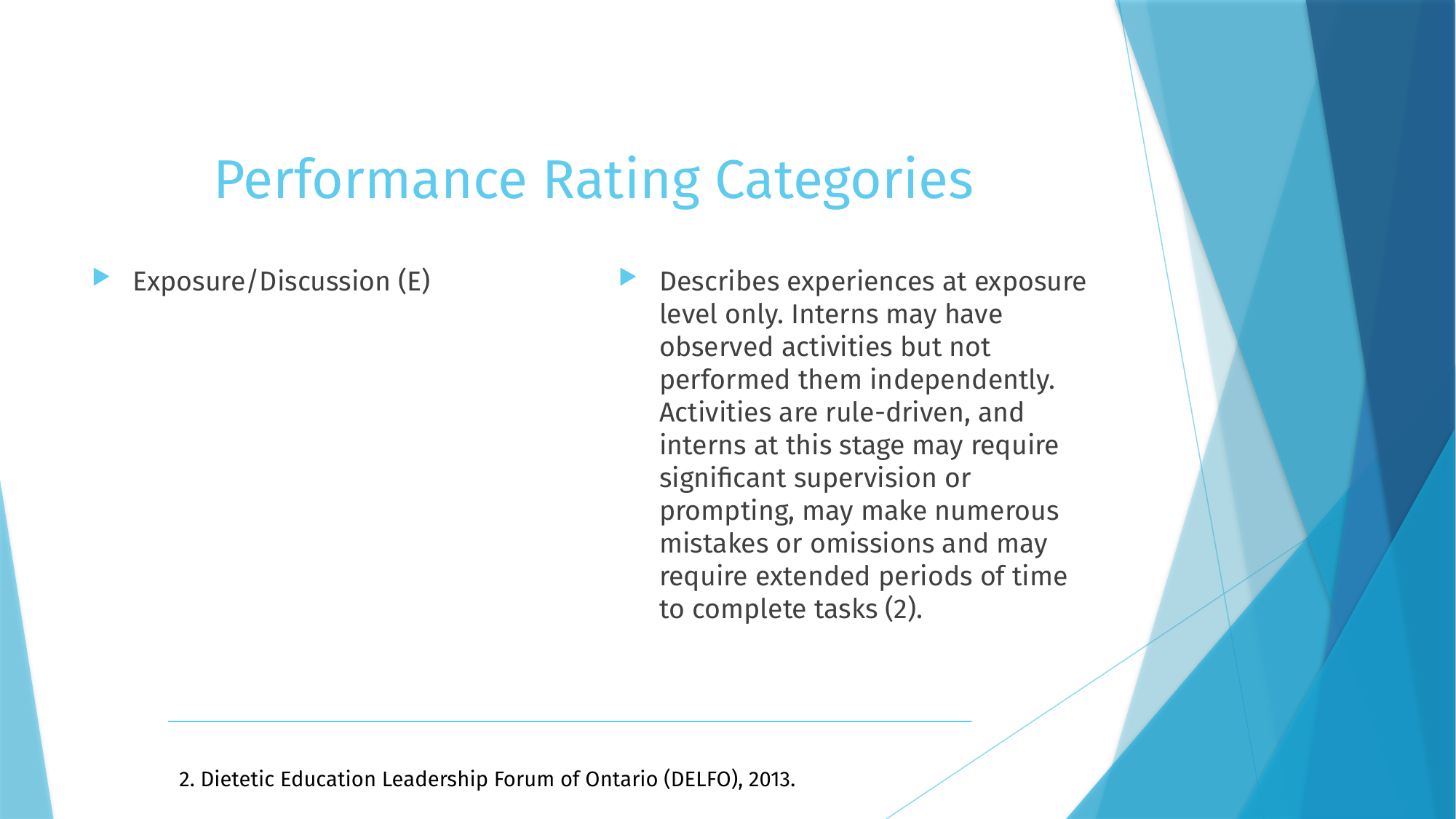

# Performance Rating Categories
Exposure/Discussion (E)
Describes experiences at exposure level only. Interns may have observed activities but not performed them independently. Activities are rule-driven, and interns at this stage may require significant supervision or prompting, may make numerous mistakes or omissions and may require extended periods of time to complete tasks (2).
2. Dietetic Education Leadership Forum of Ontario (DELFO), 2013.